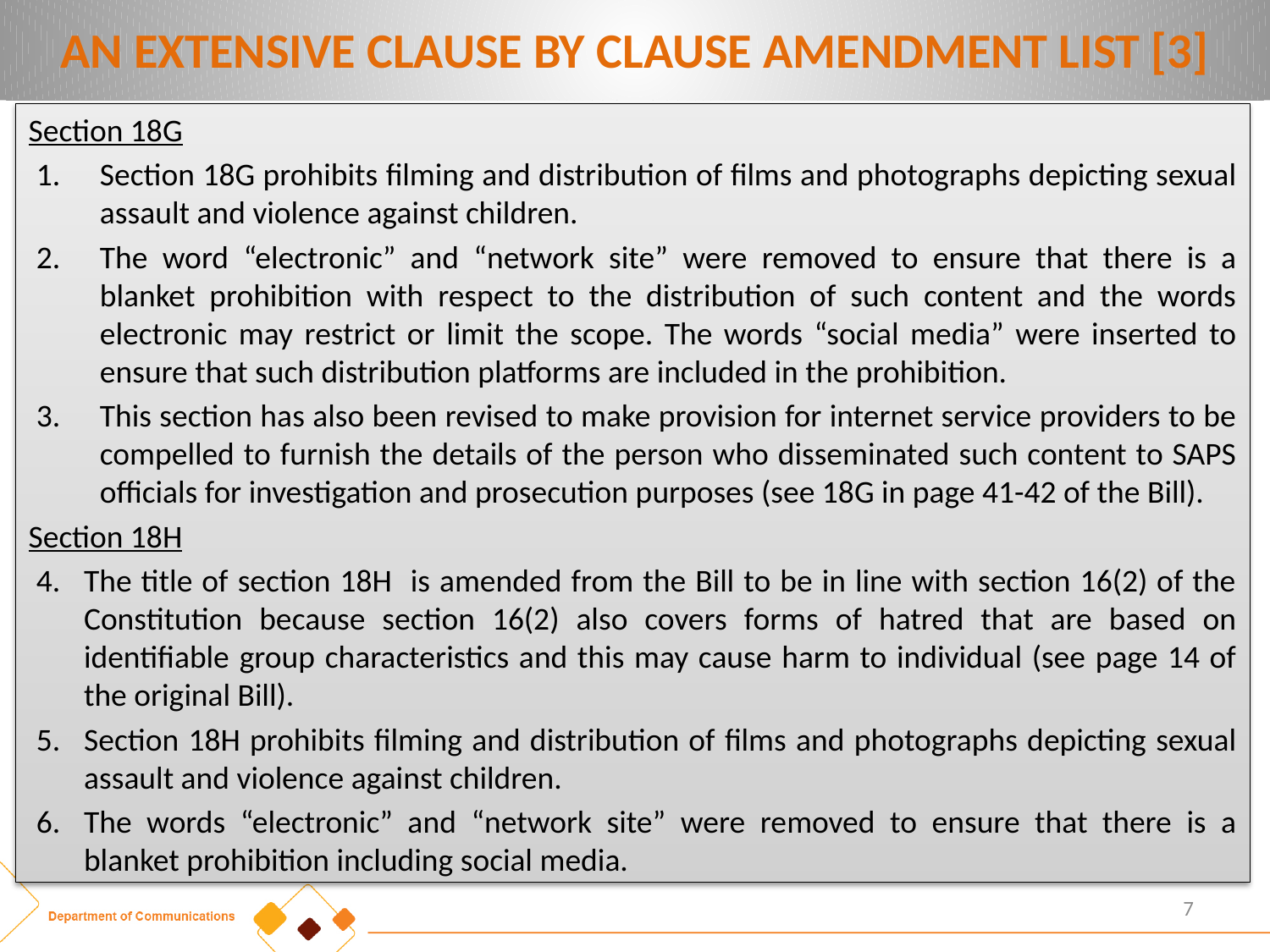

# AN EXTENSIVE CLAUSE BY CLAUSE AMENDMENT LIST [3]
Section 18G
Section 18G prohibits filming and distribution of films and photographs depicting sexual assault and violence against children.
The word “electronic” and “network site” were removed to ensure that there is a blanket prohibition with respect to the distribution of such content and the words electronic may restrict or limit the scope. The words “social media” were inserted to ensure that such distribution platforms are included in the prohibition.
This section has also been revised to make provision for internet service providers to be compelled to furnish the details of the person who disseminated such content to SAPS officials for investigation and prosecution purposes (see 18G in page 41-42 of the Bill).
Section 18H
The title of section 18H  is amended from the Bill to be in line with section 16(2) of the Constitution because section 16(2) also covers forms of hatred that are based on identifiable group characteristics and this may cause harm to individual (see page 14 of the original Bill).
Section 18H prohibits filming and distribution of films and photographs depicting sexual assault and violence against children.
The words “electronic” and “network site” were removed to ensure that there is a blanket prohibition including social media.
7